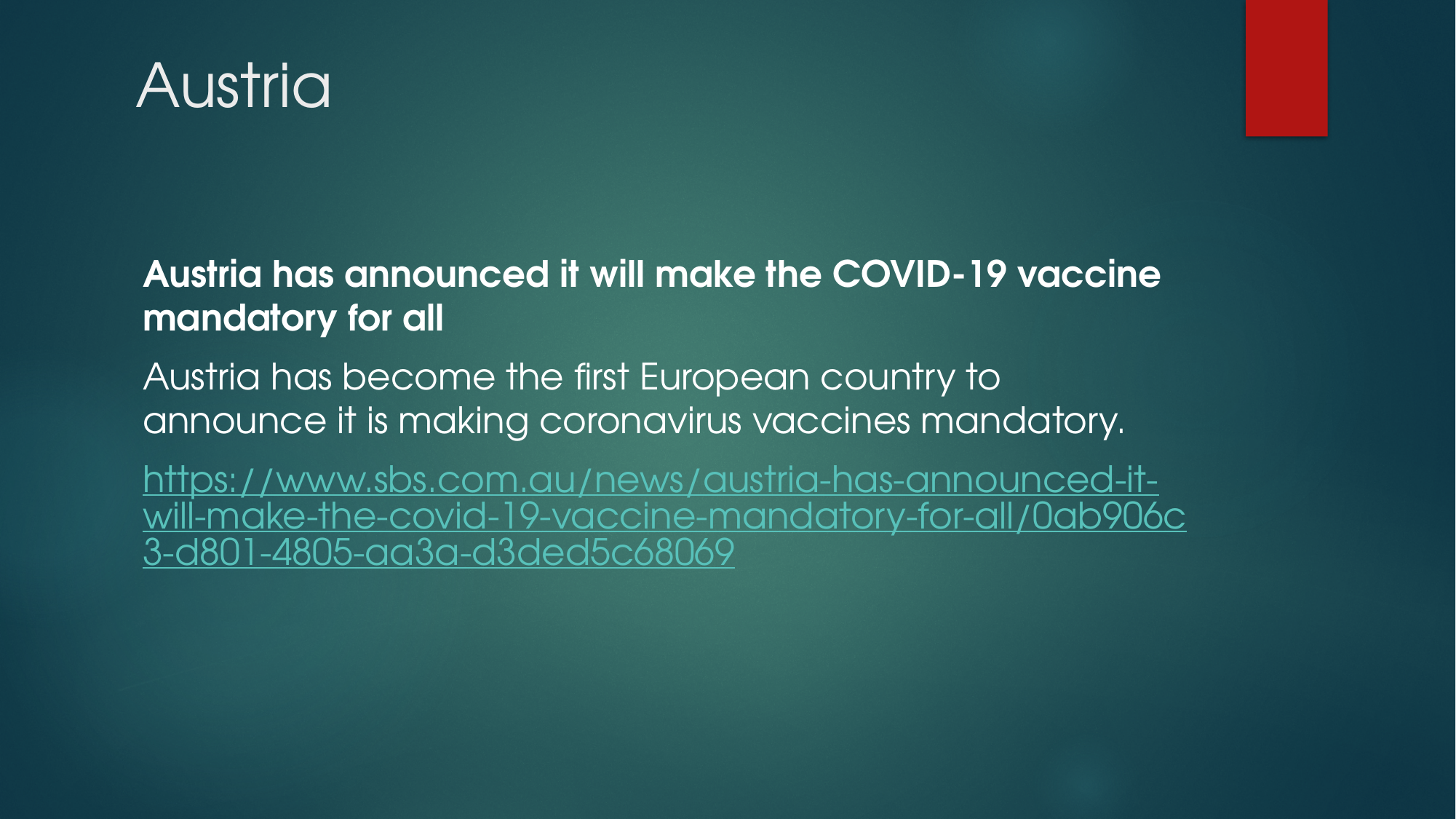

# Austria
Austria has announced it will make the COVID-19 vaccine mandatory for all
Austria has become the first European country to announce it is making coronavirus vaccines mandatory.
https://www.sbs.com.au/news/austria-has-announced-it-will-make-the-covid-19-vaccine-mandatory-for-all/0ab906c3-d801-4805-aa3a-d3ded5c68069